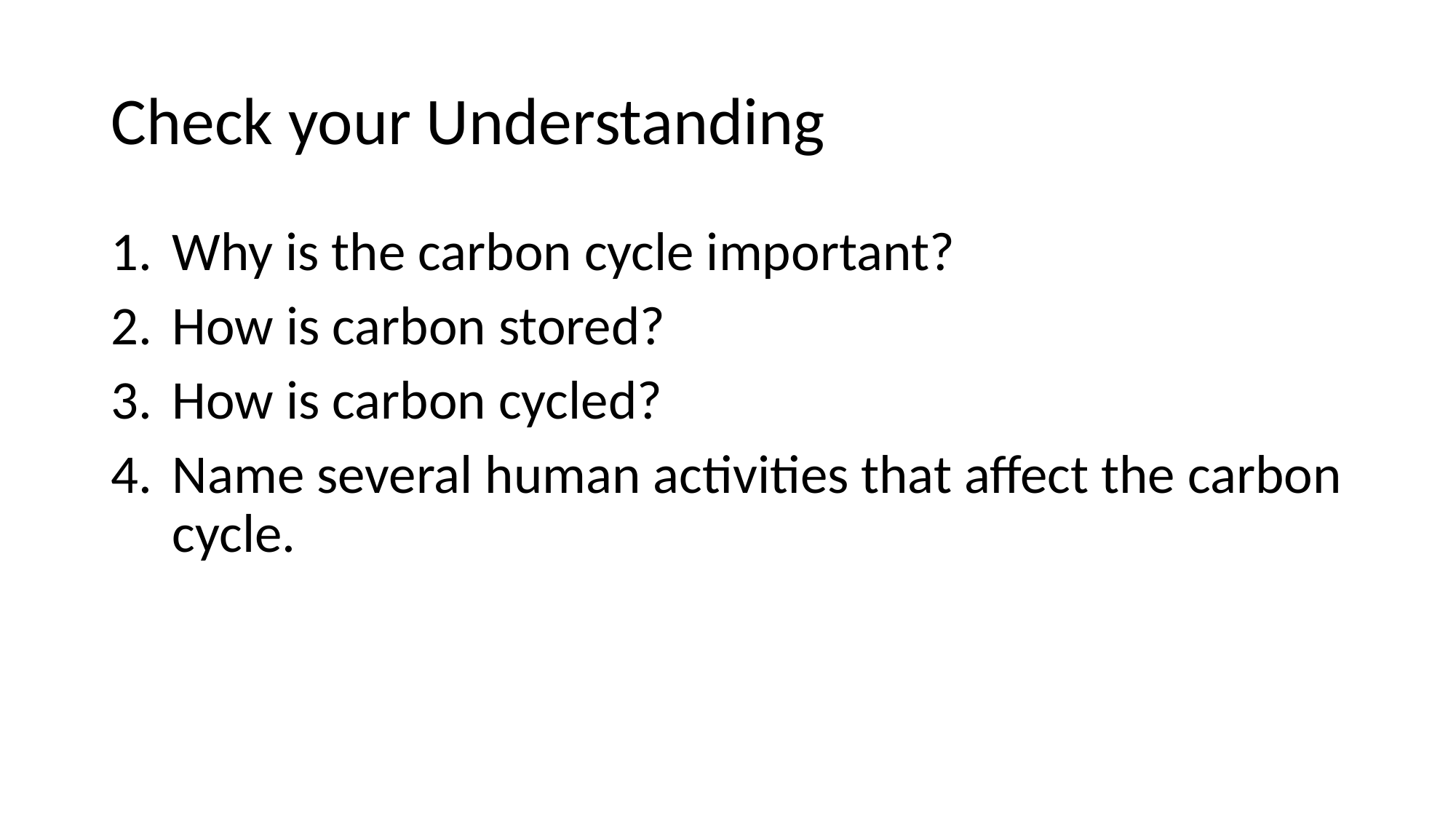

# Check your Understanding
Why is the carbon cycle important?
How is carbon stored?
How is carbon cycled?
Name several human activities that affect the carbon cycle.